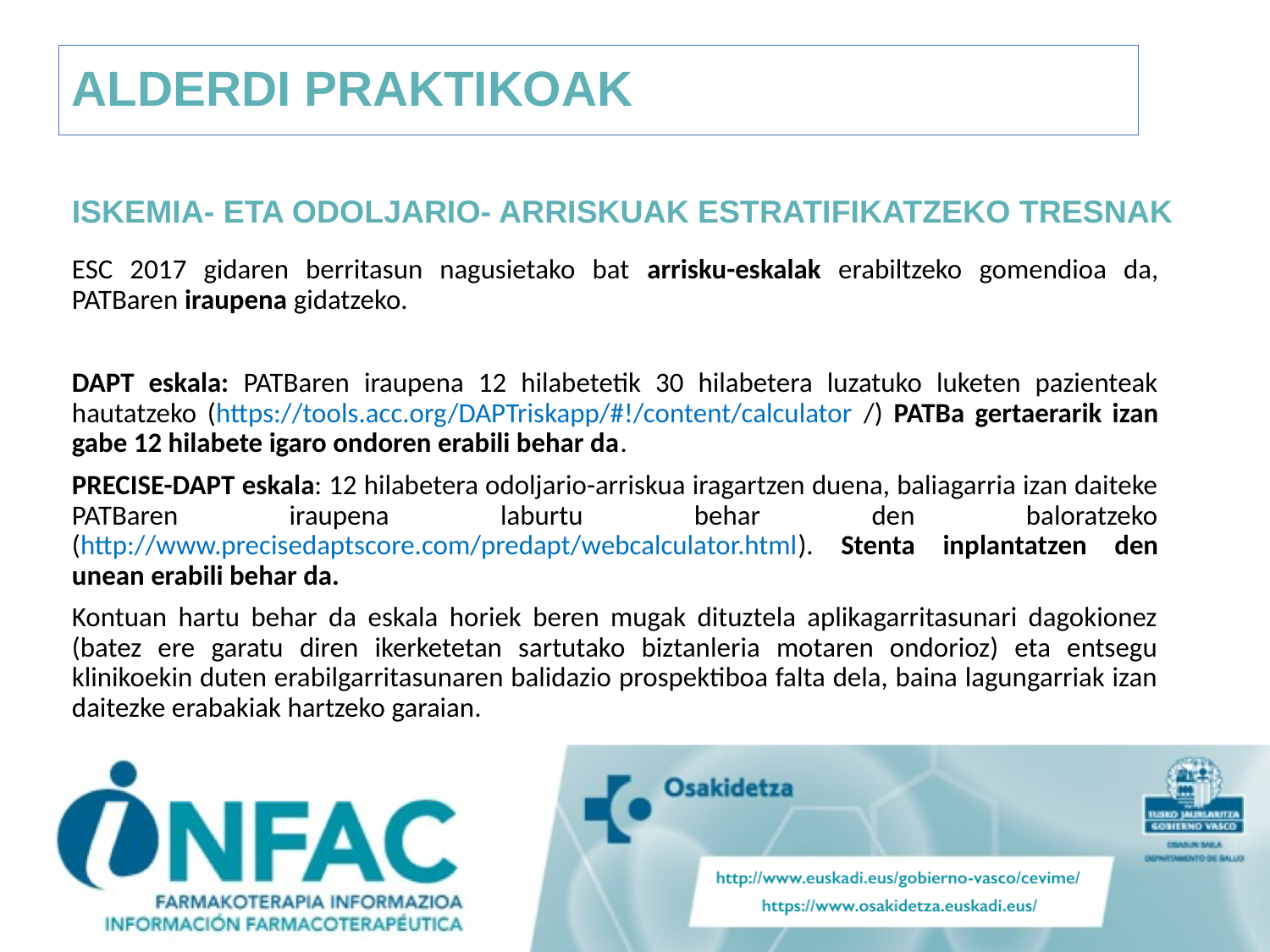

ALDERDI PRAKTIKOAK
ISKEMIA- ETA ODOLJARIO- ARRISKUAK ESTRATIFIKATZEKO TRESNAK
ESC 2017 gidaren berritasun nagusietako bat arrisku-eskalak erabiltzeko gomendioa da, PATBaren iraupena gidatzeko.

DAPT eskala: PATBaren iraupena 12 hilabetetik 30 hilabetera luzatuko luketen pazienteak hautatzeko (https://tools.acc.org/DAPTriskapp/#!/content/calculator /) PATBa gertaerarik izan gabe 12 hilabete igaro ondoren erabili behar da.
PRECISE-DAPT eskala: 12 hilabetera odoljario-arriskua iragartzen duena, baliagarria izan daiteke PATBaren iraupena laburtu behar den baloratzeko (http://www.precisedaptscore.com/predapt/webcalculator.html). Stenta inplantatzen den unean erabili behar da.
Kontuan hartu behar da eskala horiek beren mugak dituztela aplikagarritasunari dagokionez (batez ere garatu diren ikerketetan sartutako biztanleria motaren ondorioz) eta entsegu klinikoekin duten erabilgarritasunaren balidazio prospektiboa falta dela, baina lagungarriak izan daitezke erabakiak hartzeko garaian.